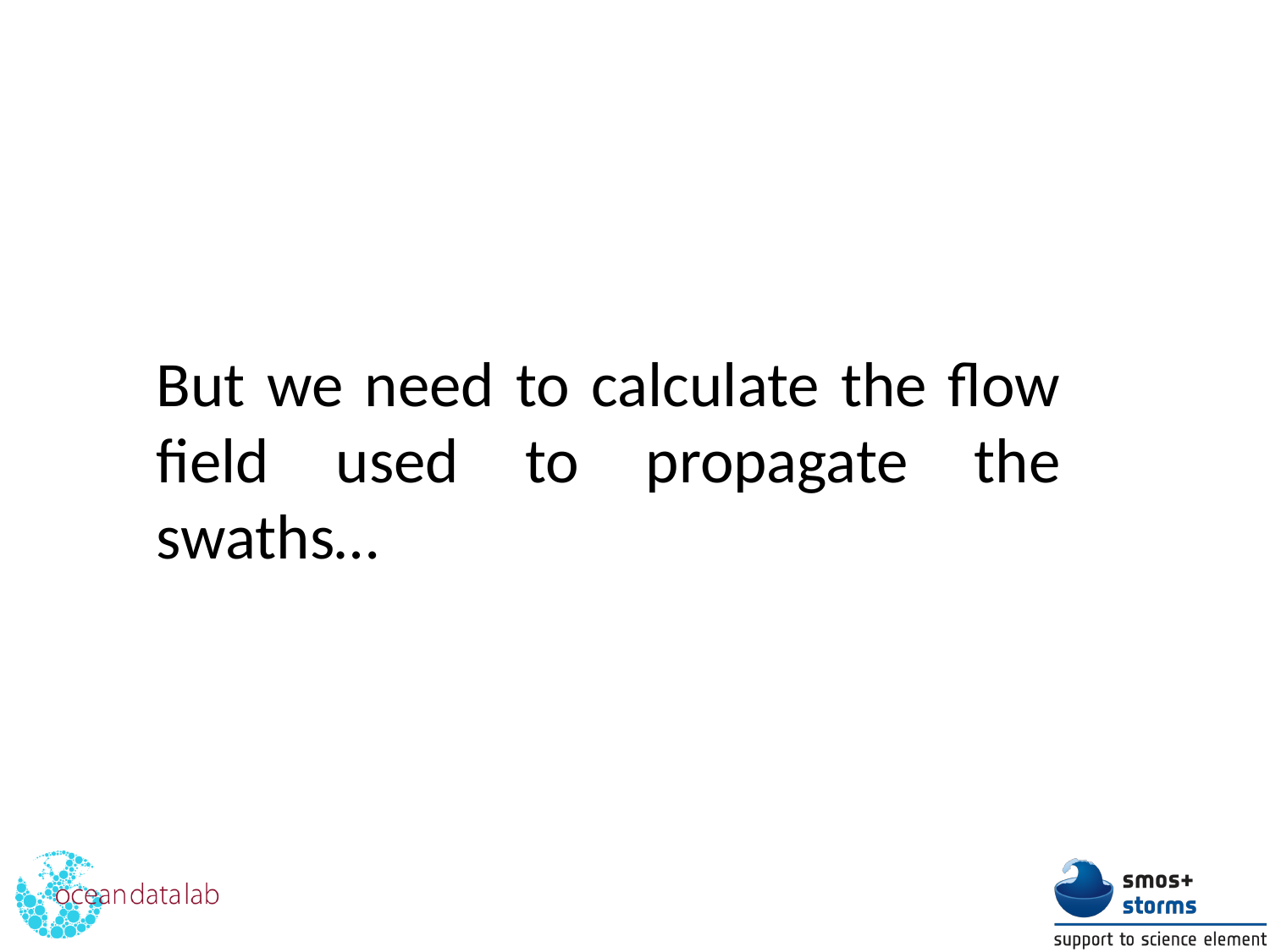

But we need to calculate the flow field used to propagate the swaths…